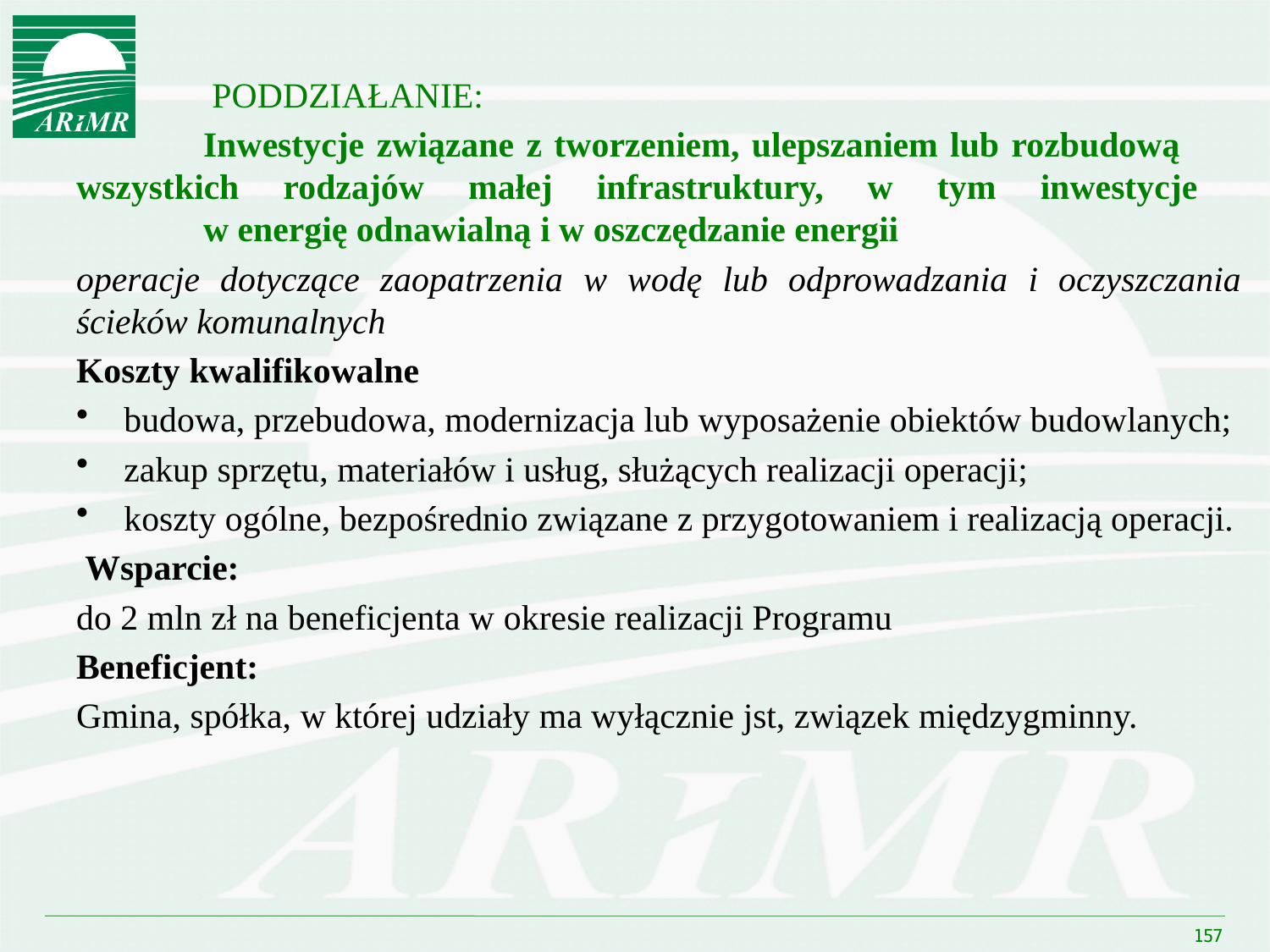

PODDZIAŁANIE:
	Inwestycje związane z tworzeniem, ulepszaniem lub rozbudową 	wszystkich rodzajów małej infrastruktury, w tym inwestycje
	w energię odnawialną i w oszczędzanie energii
operacje dotyczące zaopatrzenia w wodę lub odprowadzania i oczyszczania ścieków komunalnych
Koszty kwalifikowalne
budowa, przebudowa, modernizacja lub wyposażenie obiektów budowlanych;
zakup sprzętu, materiałów i usług, służących realizacji operacji;
koszty ogólne, bezpośrednio związane z przygotowaniem i realizacją operacji.
 Wsparcie:
do 2 mln zł na beneficjenta w okresie realizacji Programu
Beneficjent:
Gmina, spółka, w której udziały ma wyłącznie jst, związek międzygminny.

157